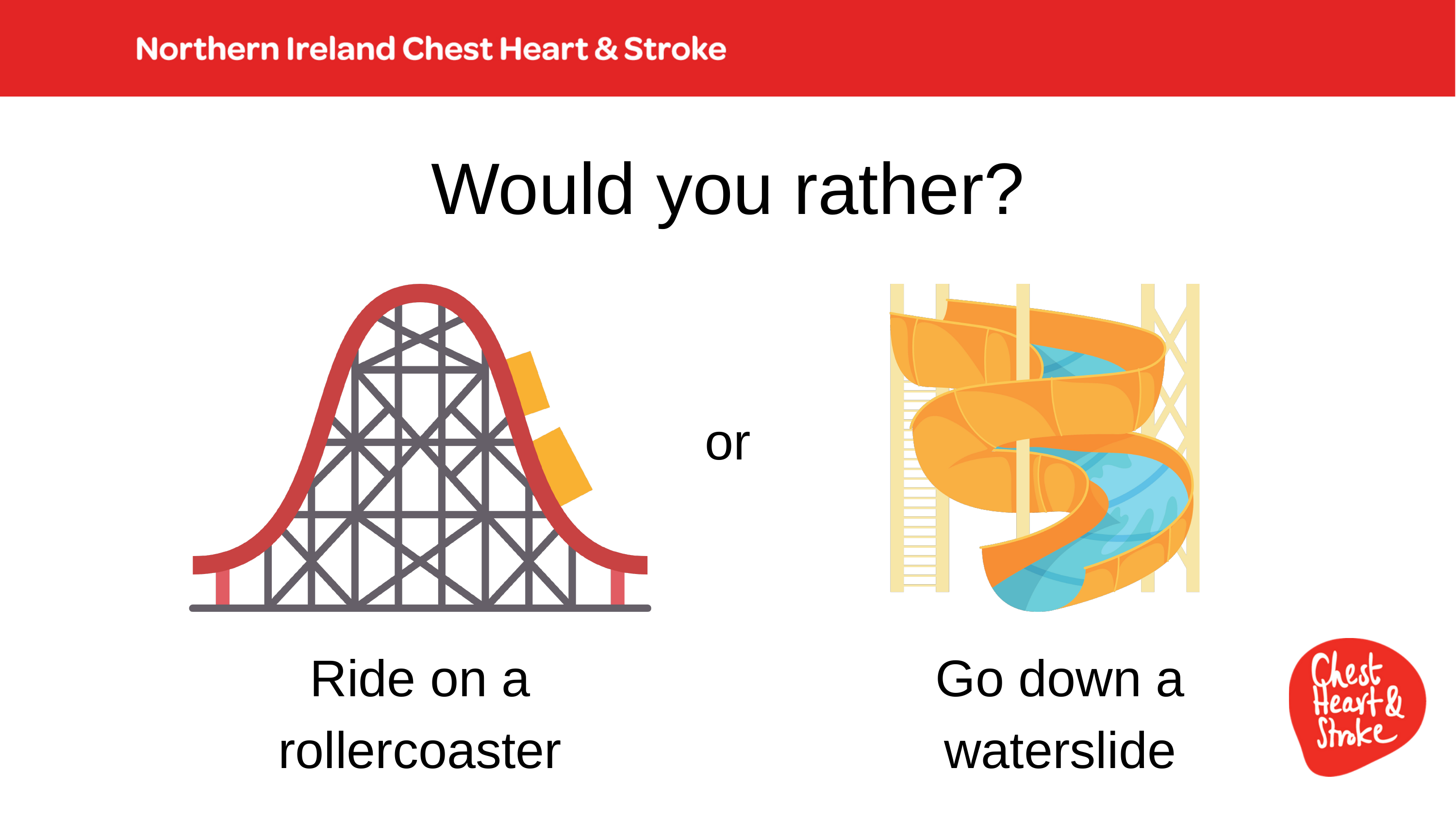

Would you rather?

or
Ride on a rollercoaster
Go down a waterslide